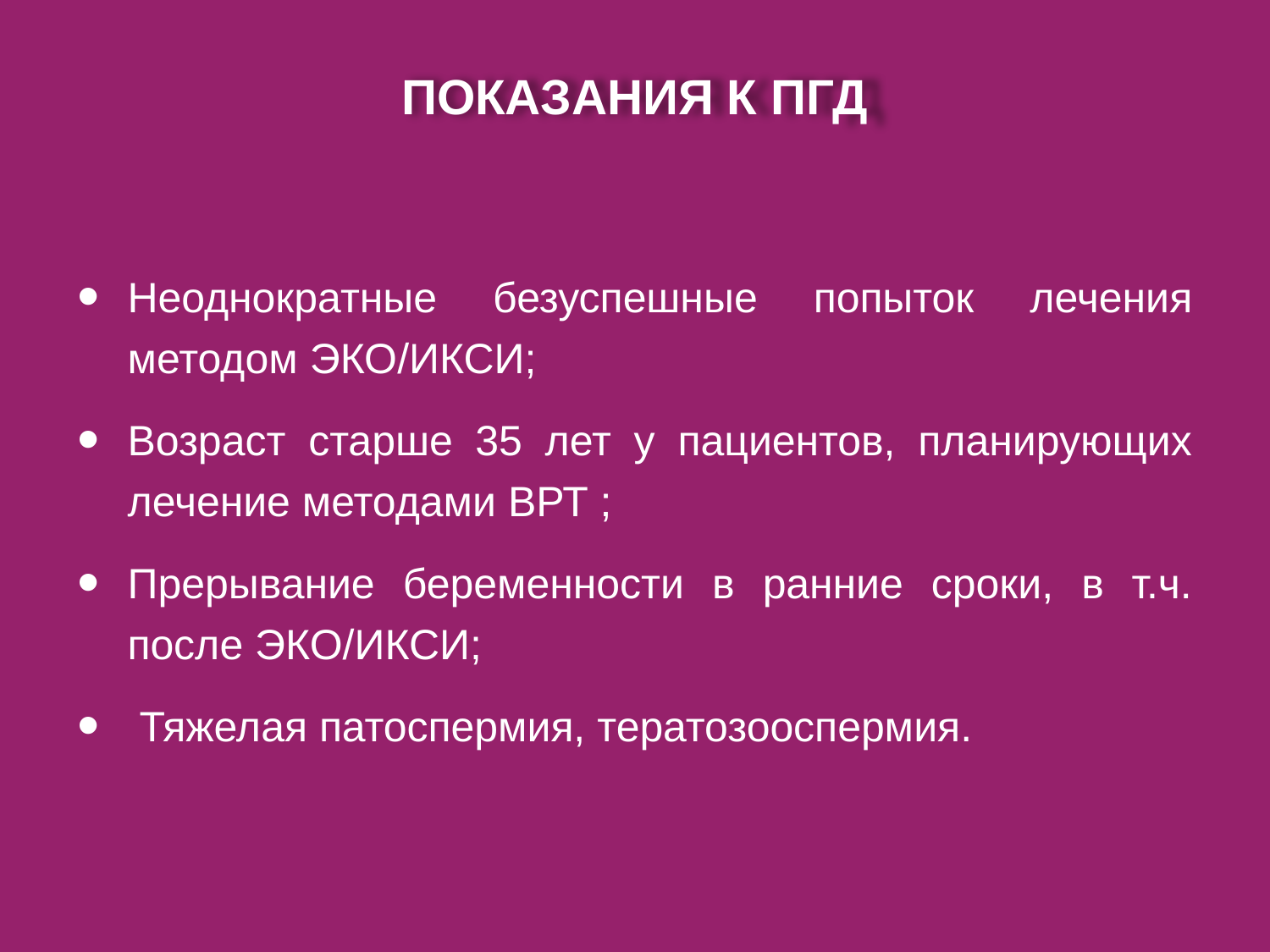

ПОКАЗАНИЯ К ПГД
Неоднократные безуспешные попыток лечения методом ЭКО/ИКСИ;
Возраст старше 35 лет у пациентов, планирующих лечение методами ВРТ ;
Прерывание беременности в ранние сроки, в т.ч. после ЭКО/ИКСИ;
 Тяжелая патоспермия, тератозооспермия.